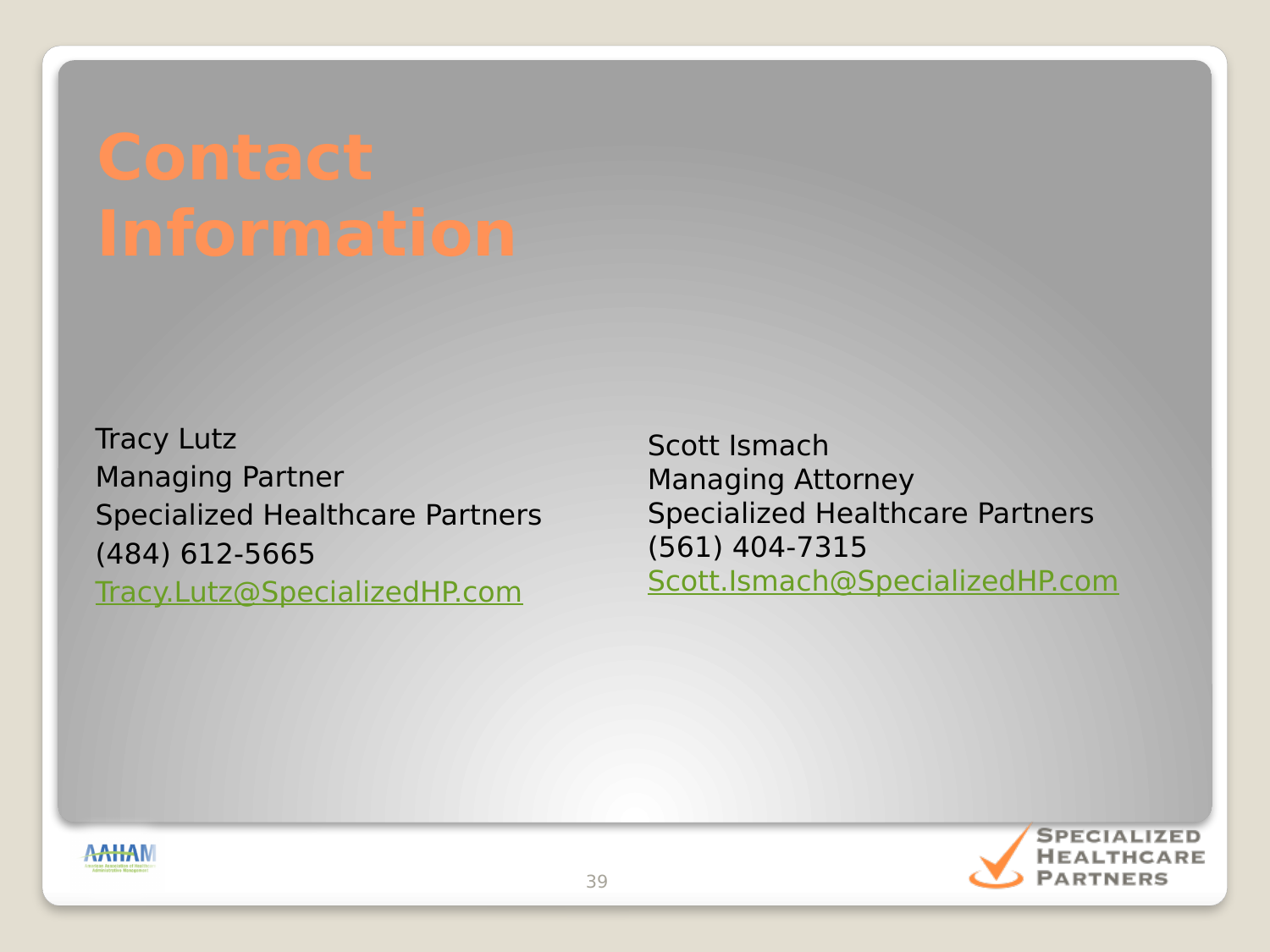

Contact Information
# Scott Ismach Managing Attorney Specialized Healthcare Partners (561) 404-7315 Scott.Ismach@SpecializedHP.com

Tracy Lutz
Managing Partner
Specialized Healthcare Partners
(484) 612-5665
Tracy.Lutz@SpecializedHP.com

39